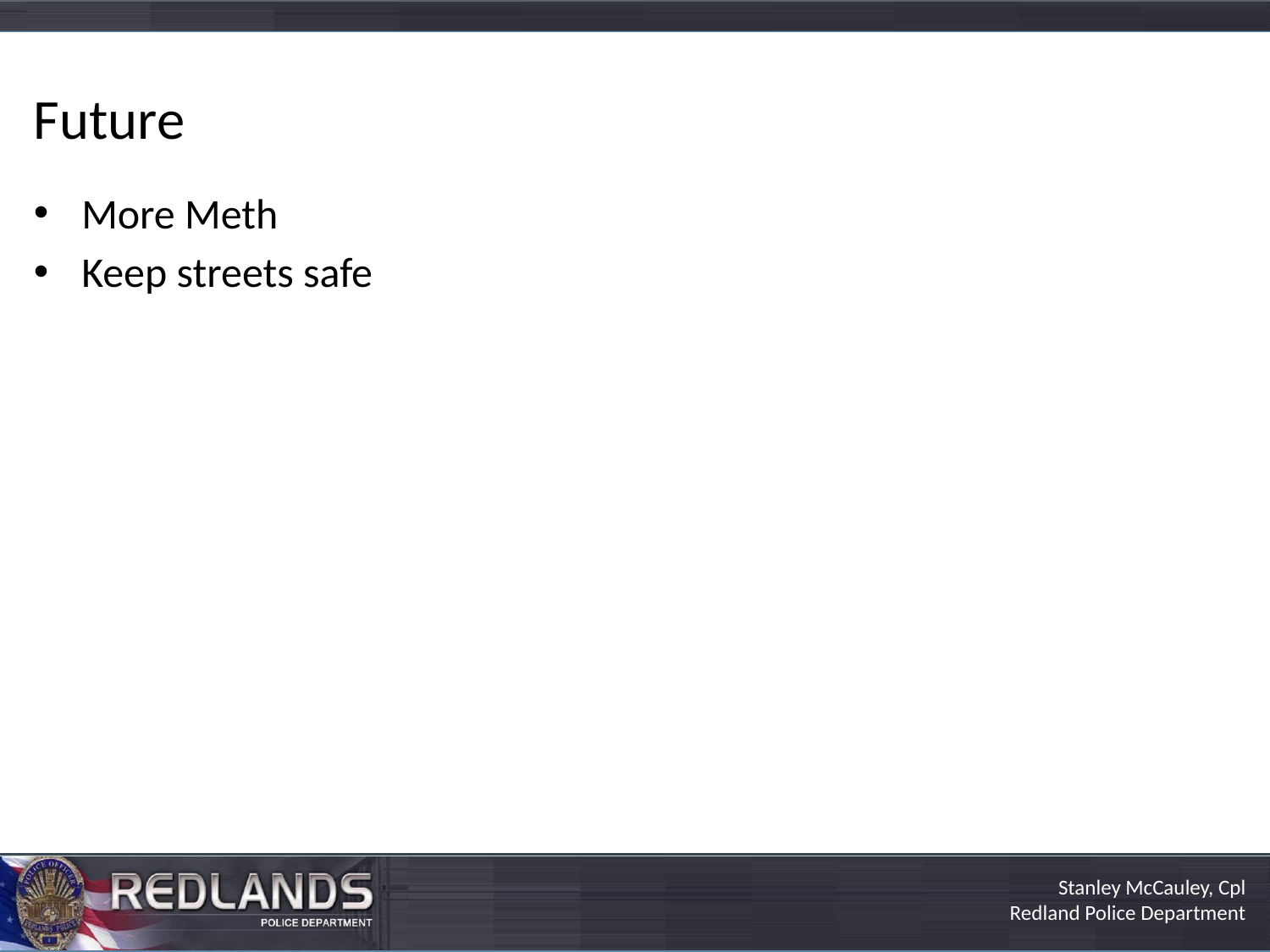

# Future
More Meth
Keep streets safe